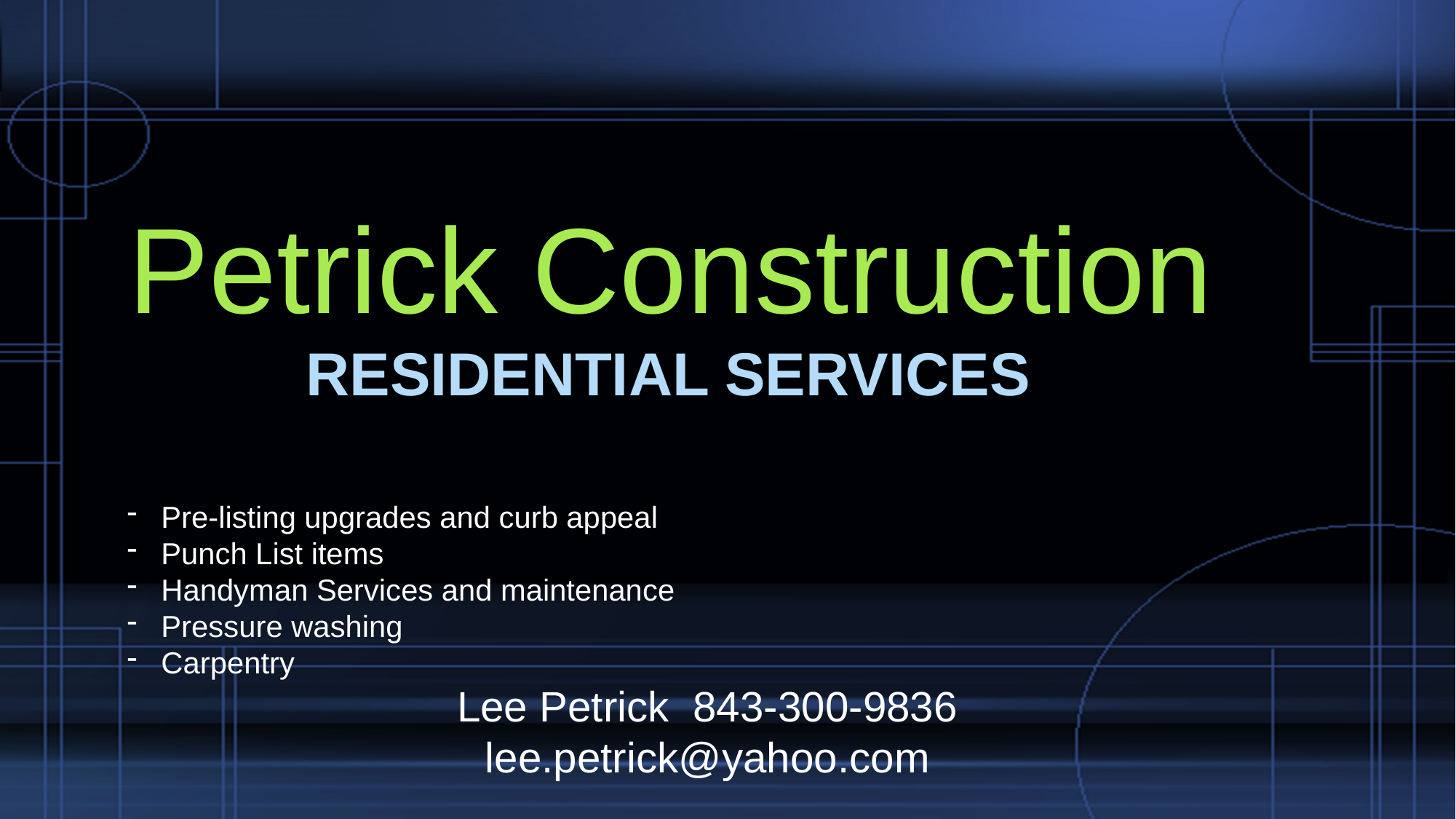

Petrick Construction
# Residential Services
Pre-listing upgrades and curb appeal
Punch List items
Handyman Services and maintenance
Pressure washing
Carpentry
Lee Petrick  843-300-9836
lee.petrick@yahoo.com